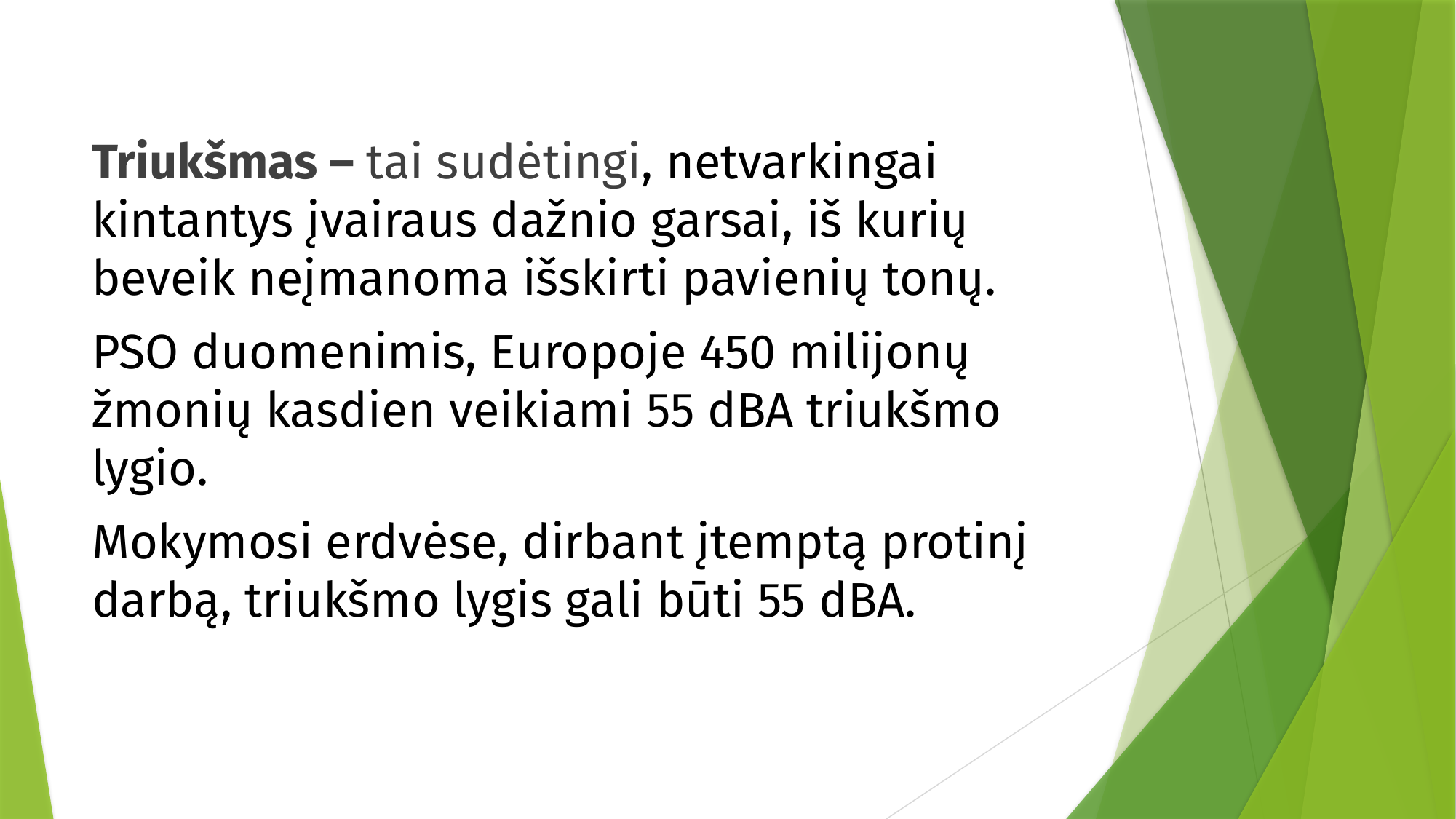

#
Triukšmas – tai sudėtingi, netvarkingai  kintantys įvairaus dažnio garsai, iš kurių beveik neįmanoma išskirti pavienių tonų.
PSO duomenimis, Europoje 450 milijonų žmonių kasdien veikiami 55 dBA triukšmo lygio.
Mokymosi erdvėse, dirbant įtemptą protinį darbą, triukšmo lygis gali būti 55 dBA.